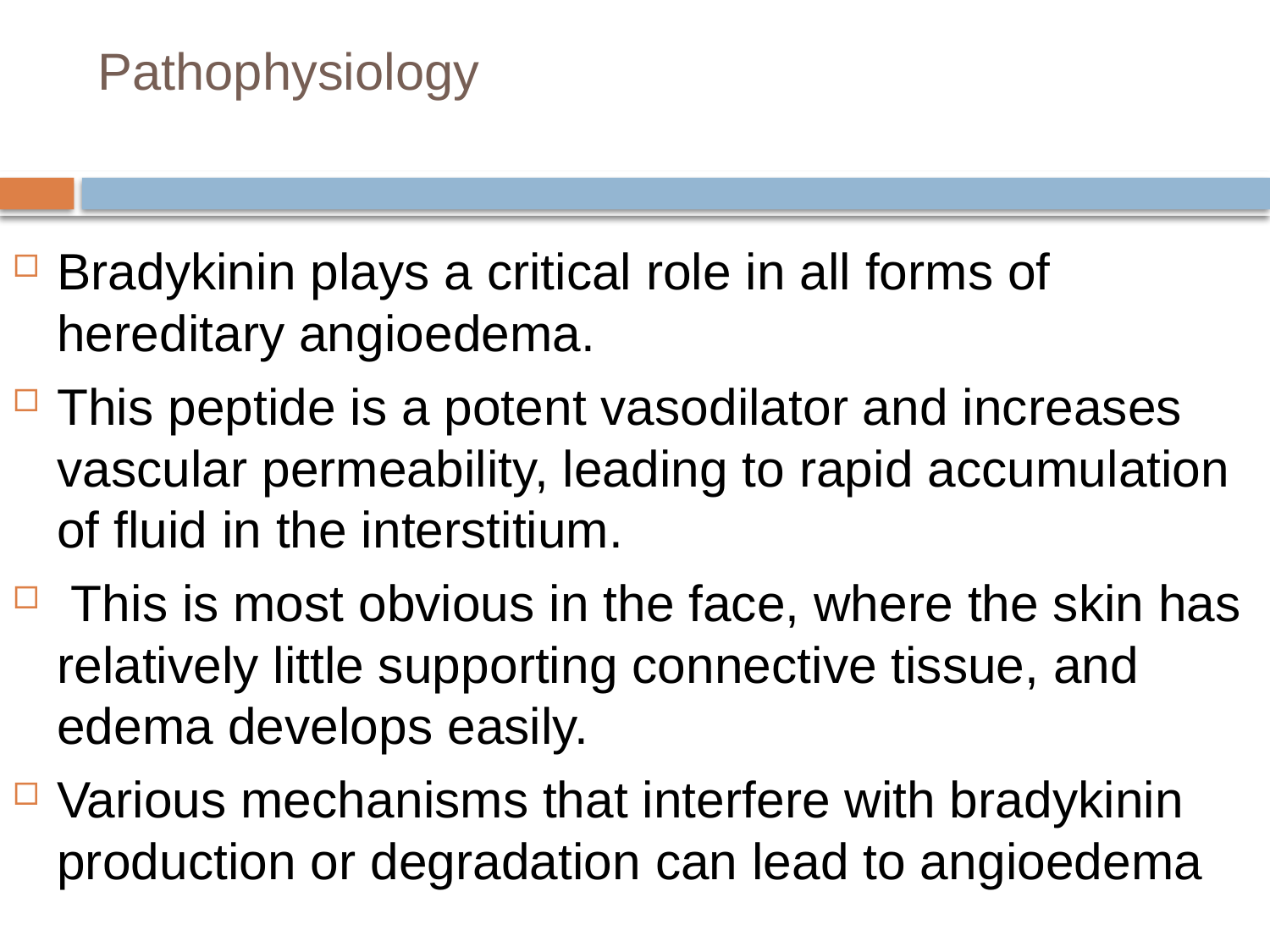

# Pathophysiology
Bradykinin plays a critical role in all forms of hereditary angioedema.
This peptide is a potent vasodilator and increases vascular permeability, leading to rapid accumulation of fluid in the interstitium.
 This is most obvious in the face, where the skin has relatively little supporting connective tissue, and edema develops easily.
Various mechanisms that interfere with bradykinin production or degradation can lead to angioedema